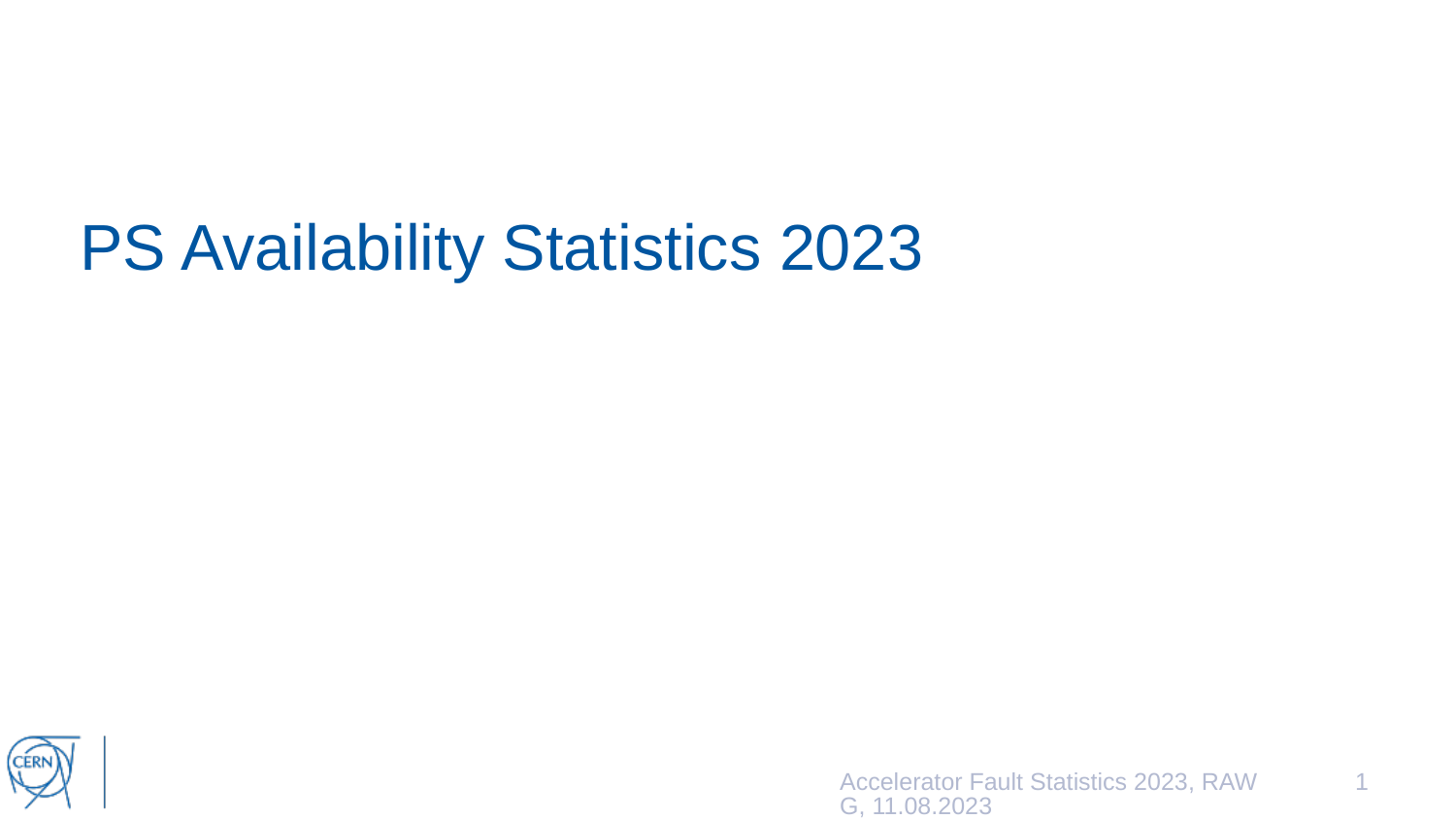

# PS Availability Statistics 2023

Accelerator Fault Statistics 2023, RAWG, 11.08.2023
1